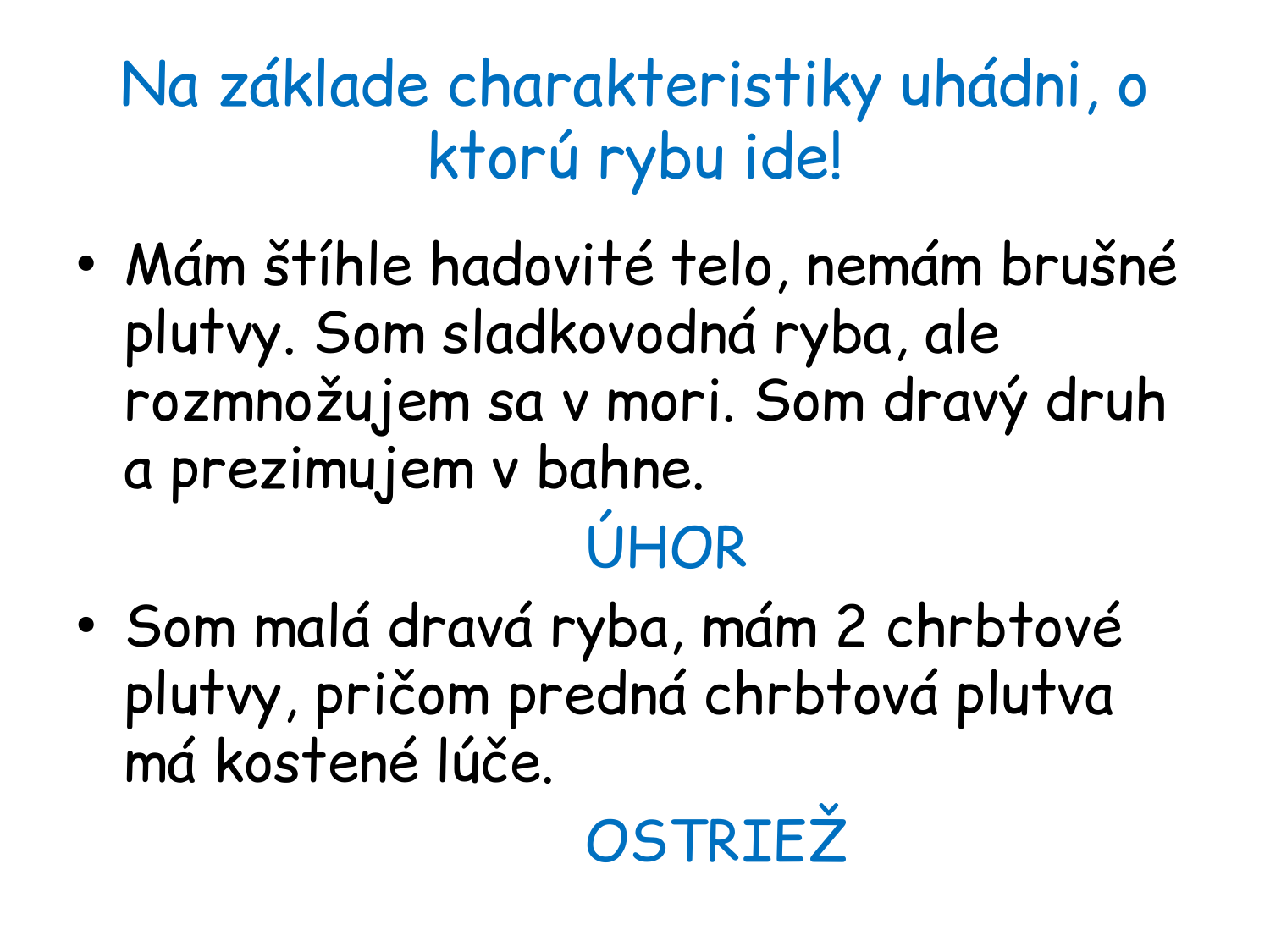

# Na základe charakteristiky uhádni, o ktorú rybu ide!
Mám štíhle hadovité telo, nemám brušné plutvy. Som sladkovodná ryba, ale rozmnožujem sa v mori. Som dravý druh a prezimujem v bahne.
				ÚHOR
Som malá dravá ryba, mám 2 chrbtové plutvy, pričom predná chrbtová plutva má kostené lúče.
				OSTRIEŽ